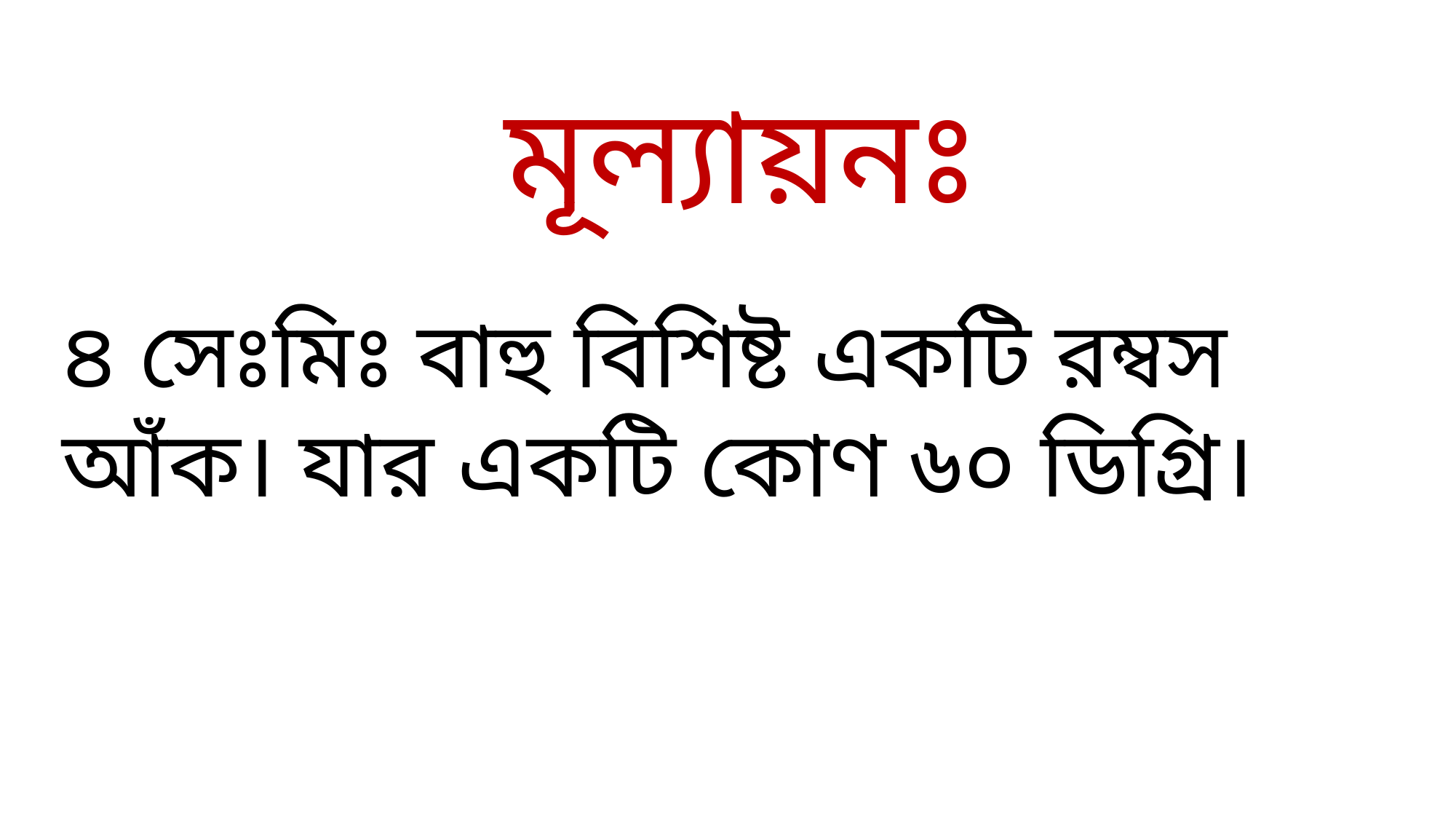

মূল্যায়নঃ
৪ সেঃমিঃ বাহু বিশিষ্ট একটি রম্বস আঁক। যার একটি কোণ ৬০ ডিগ্রি।